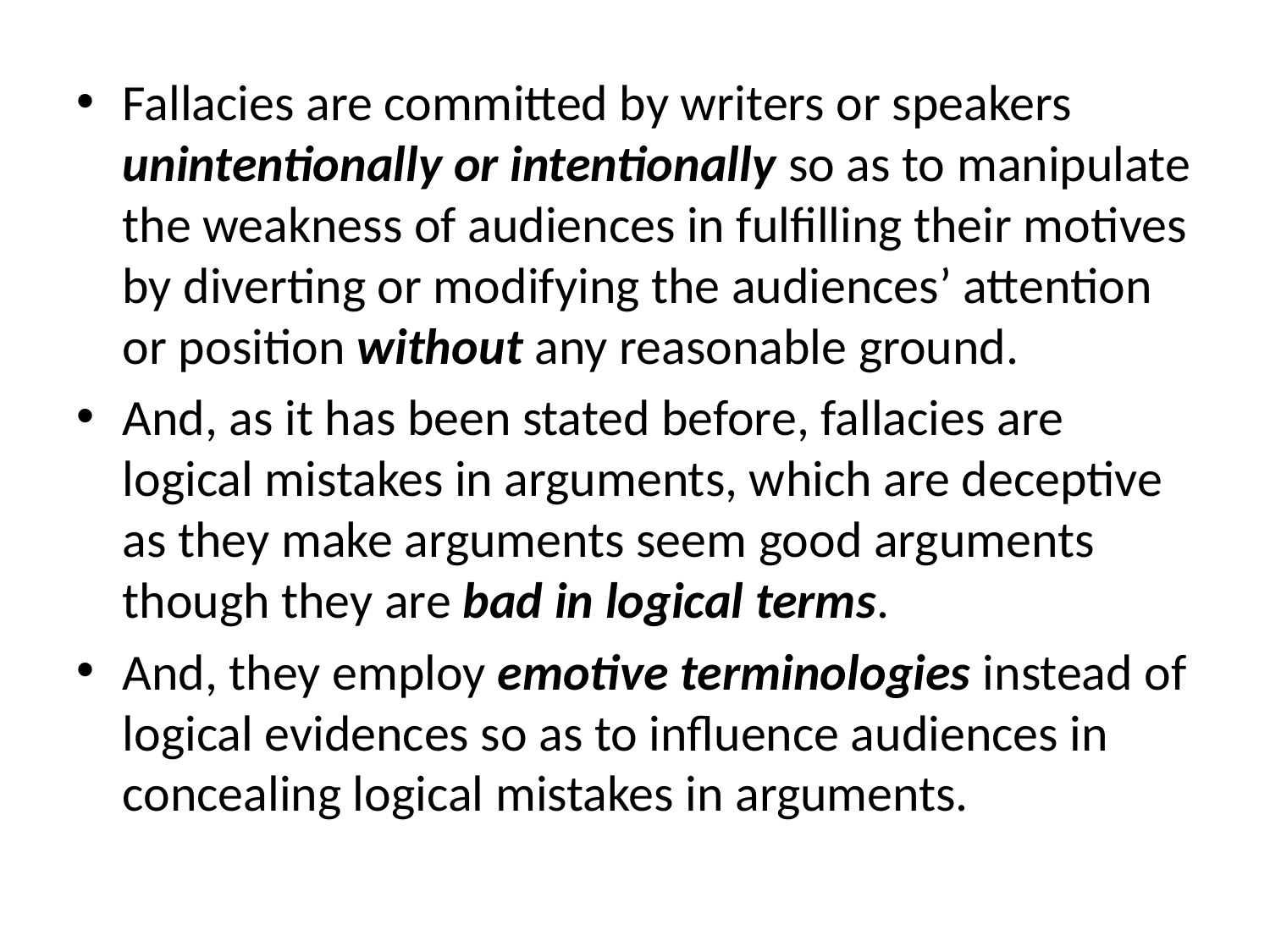

Fallacies are committed by writers or speakers unintentionally or intentionally so as to manipulate the weakness of audiences in fulfilling their motives by diverting or modifying the audiences’ attention or position without any reasonable ground.
And, as it has been stated before, fallacies are logical mistakes in arguments, which are deceptive as they make arguments seem good arguments though they are bad in logical terms.
And, they employ emotive terminologies instead of logical evidences so as to influence audiences in concealing logical mistakes in arguments.